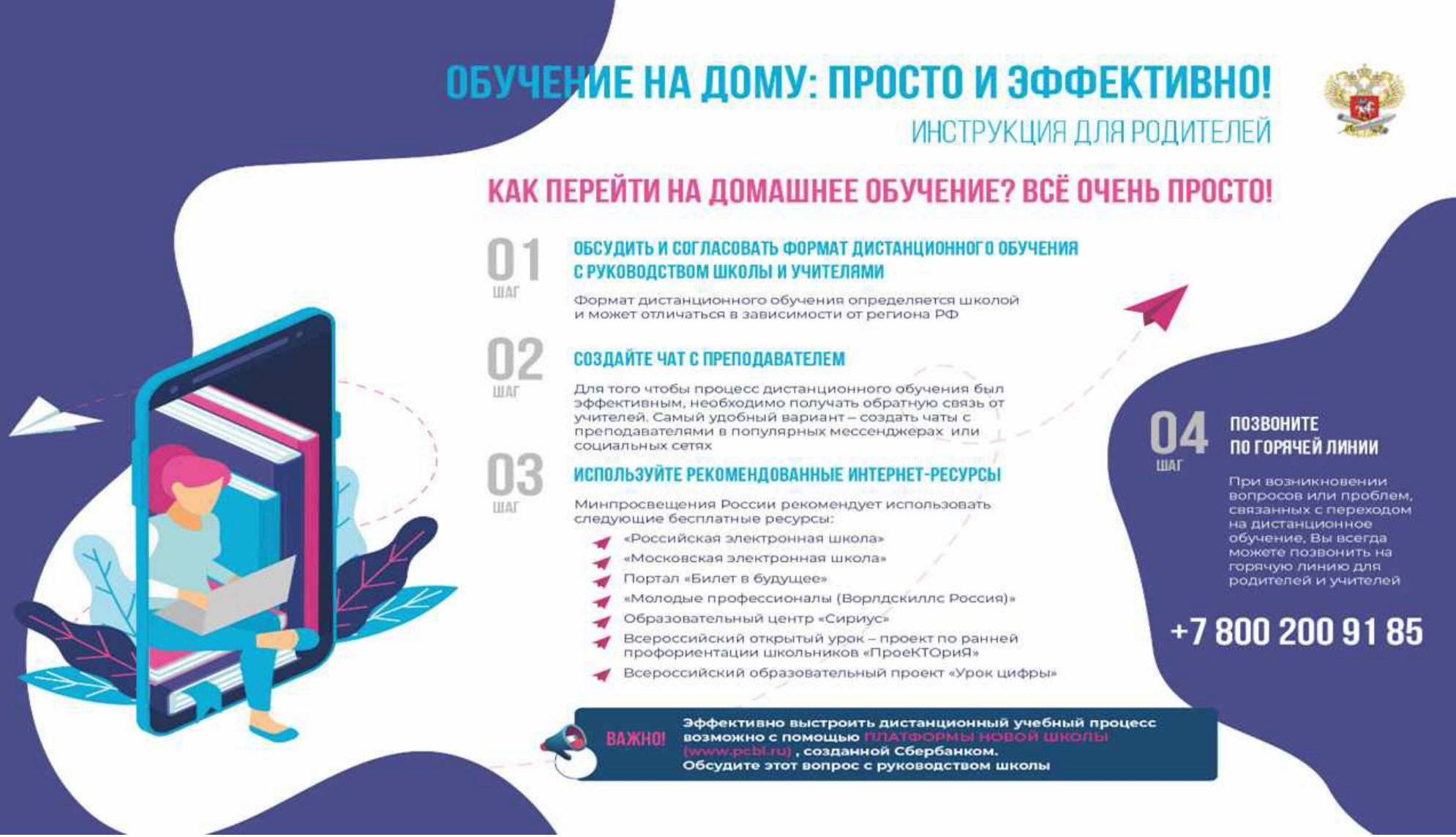

Е НА ДОМУ: ПРОСТО И ЭФФЕКТИВНО!
НСТРУКЦИЯ д л я  РОДИТЕЛЕ

КАК  ПЕРЕЙТИ  НА ДОМАШНЕЕ ОБУЧЕНИЕ? ВСЁ ОЧЕНЬ  ПРОСТО!

ОБСУДИТЬ И СОГЛАСОВАТЬ ФОРМАТ ДИСТАНЦИОННОГО ОБУЧЕНИЯ С РУКОВОДСТВОМ  ШКОЛЫ  и  УЧИТЕЛЯМИ
Ф о р м а т  д и с т а н и и о н н о г о  о б у ч е н и я  о п р # а # л я 9 т с я  ш к о л о й и  м о ж о т о т л и ч а т в с я  в  з а в и с и м о с т и  о т  р е г и о н а   Р Ф

СОЗДАЙТЕ ЧАТ С ПРЕПОДАВАТЕЛЕМ
д л в  т о г о  |.|Т ф б»1 п р о и в с с  д и с т а н ц и о и н о г о  обу*-^енив  б&<п
Э ф ф е к т и в н ы м ,  н е о б х о д и м о  п о л у ч а т ь  о б р а т н у ю   с в « з ь  о т у ч и т е л е й .  С а м ы й  у а о б н ы й   в а р и а н т *  с о э о а т ъ  и аты  с
п р е п о д а в а т е л в м и   s п о п у л в р н ы ж  м е е с е н д ж е р а ж    и л и	ПОЗВОНИТЕ
с о ц и а л  ьн ы х С 9 тях	ПО ГОРЯЧЕЙ ЛИНИИ
ИСПОЛЬЗУЙТЕ РЕКОМЕНДОВАННЫЕ ИНТЕРНЕТ-РЕСУРСЫ	П р и   в о з н и к н о в е н и и

М  и н п р о с в е щ е н и а   Р о с с и и   р е к о м е н д у й  и с п о л ь з о в а т ь	в о п р о с о в  и л и   п р о б л е м , с в я з а н н ы х  с  п е р е х о д о м
с л 9 о у ю ш и е  б е с п л а т н ы е  р е с у р с ы :	н а  а и с т а н и и о н  н о в
^	« Р о с с и й с к а я  э л е к т р о н н а я   ш к о л а »	о б у ч е н и е .  В ы  в с е г д а
^	« М о с к о в е к а в  э л е к т р е м н в в   ш к о л а »	м о ж е т е  п о з в о н и т ь  на
г о р в и у ю  л и н и ю  Д  Л  в
^	П о р т а л  « Б и л е т  в  б у о у ш е е *	р о д и т е л е й  и  у ч и т е л е й
^	« М о л о д ы е  п р о ф е с с и о н а л ы   ( в о р л д е к и л л с  Р о е с и в )>
^	О б р а з о в а т е л ь н ы й  ценстр  - С и р и у с »
^	В с е р о с с и й с к и й  ОТКР&1ТЫй  у р о к  -  л р о е кт п о  р а н н е й	7  800 200 9185
п р о ф о р и е н т а и и и   ш к о л ь н и к о в  « П р о е к т о р и а »
^	В с е р о с с и й с к и й  о б р а з о в а т е л ь н ы й  п р о е к т  « У р о к и и ф р ы »

Э  ф  ф  е к т и в н о   в ы  с т р о и т ь  д и с т е н и и о н н ы  й   у ч е б н ы  й    п р о ц е с с
ВАЖНО!	в о з м о ж  н о   с   п о м о ш  ь ю
е о з а а н  н о й   С б е р б а н к о м .
О  б с у д и  т е   э т о т   в о п р о с  с   р у к о в о д с т в о м    ш к о л ы